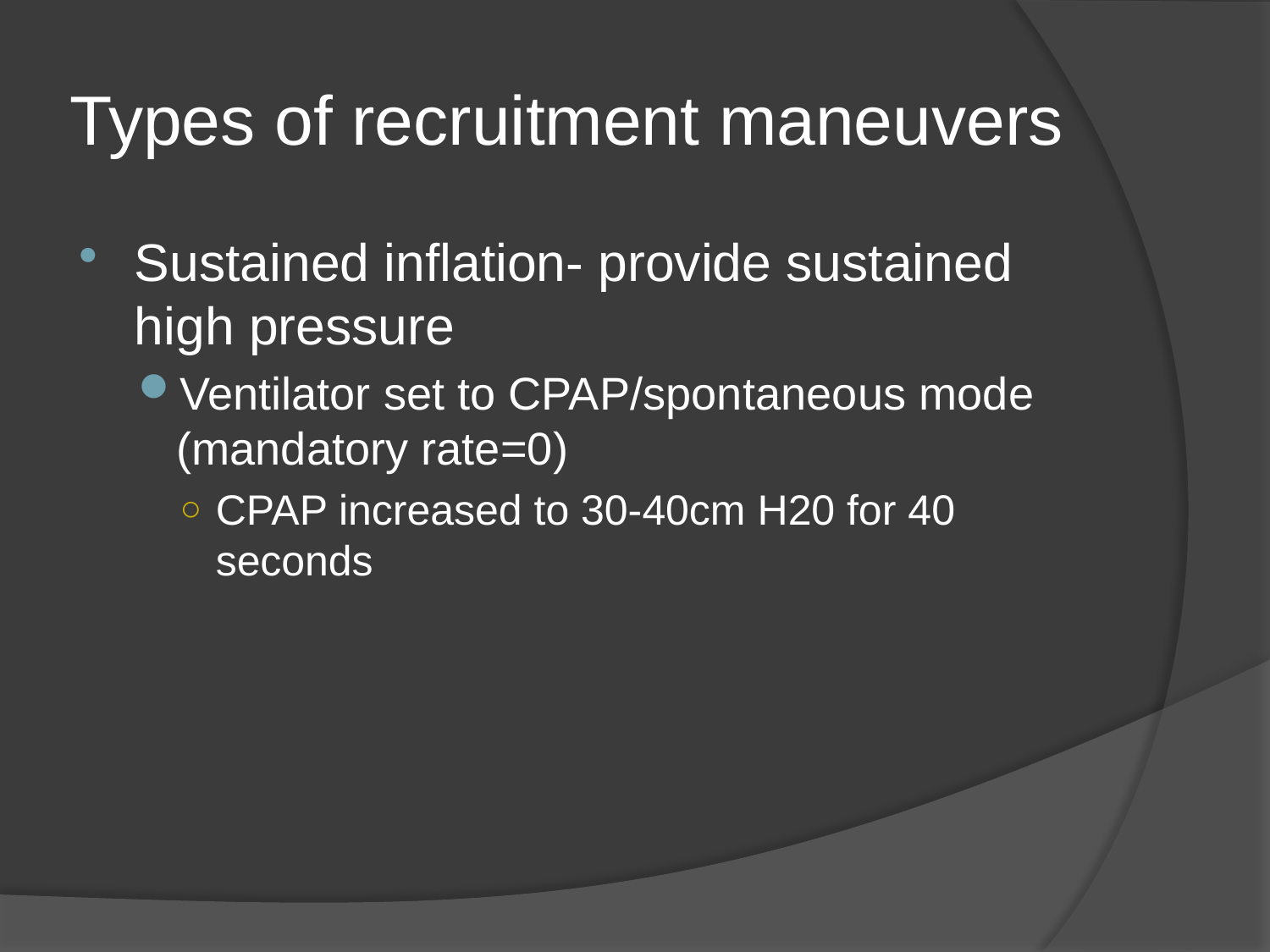

# Types of recruitment maneuvers
Sustained inflation- provide sustained high pressure
Ventilator set to CPAP/spontaneous mode (mandatory rate=0)
CPAP increased to 30-40cm H20 for 40 seconds